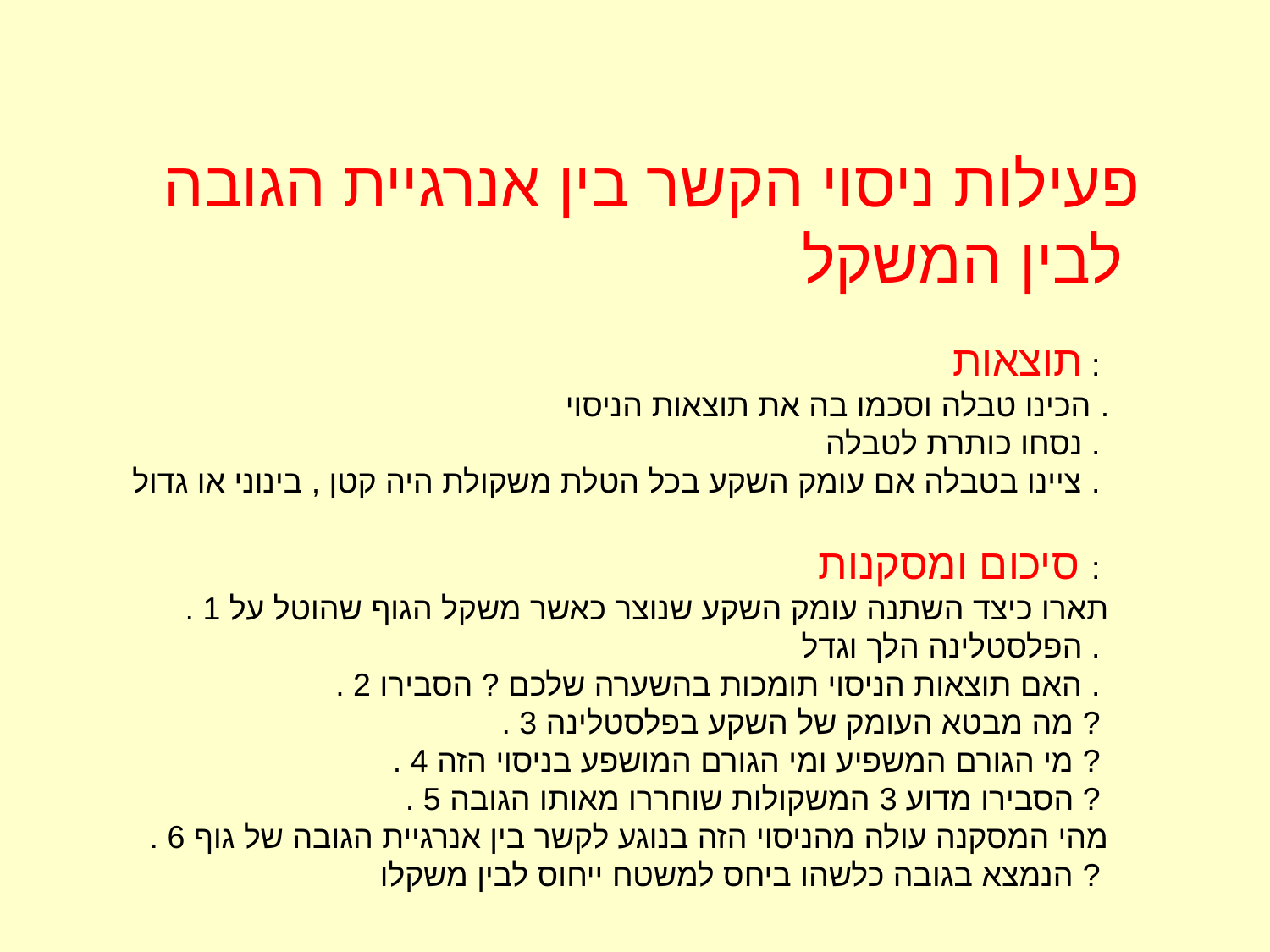

פעילות ניסוי הקשר בין אנרגיית הגובה לבין המשקל
תוצאות :
הכינו טבלה וסכמו בה את תוצאות הניסוי .
 נסחו כותרת לטבלה .
ציינו בטבלה אם עומק השקע בכל הטלת משקולת היה קטן , בינוני או גדול .

סיכום ומסקנות :
. 1 תארו כיצד השתנה עומק השקע שנוצר כאשר משקל הגוף שהוטל על הפלסטלינה הלך וגדל .
. 2 האם תוצאות הניסוי תומכות בהשערה שלכם ? הסבירו .
. 3 מה מבטא העומק של השקע בפלסטלינה ?
. 4 מי הגורם המשפיע ומי הגורם המושפע בניסוי הזה ?
. 5 הסבירו מדוע 3 המשקולות שוחררו מאותו הגובה ?
. 6 מהי המסקנה עולה מהניסוי הזה בנוגע לקשר בין אנרגיית הגובה של גוף הנמצא בגובה כלשהו ביחס למשטח ייחוס לבין משקלו ?